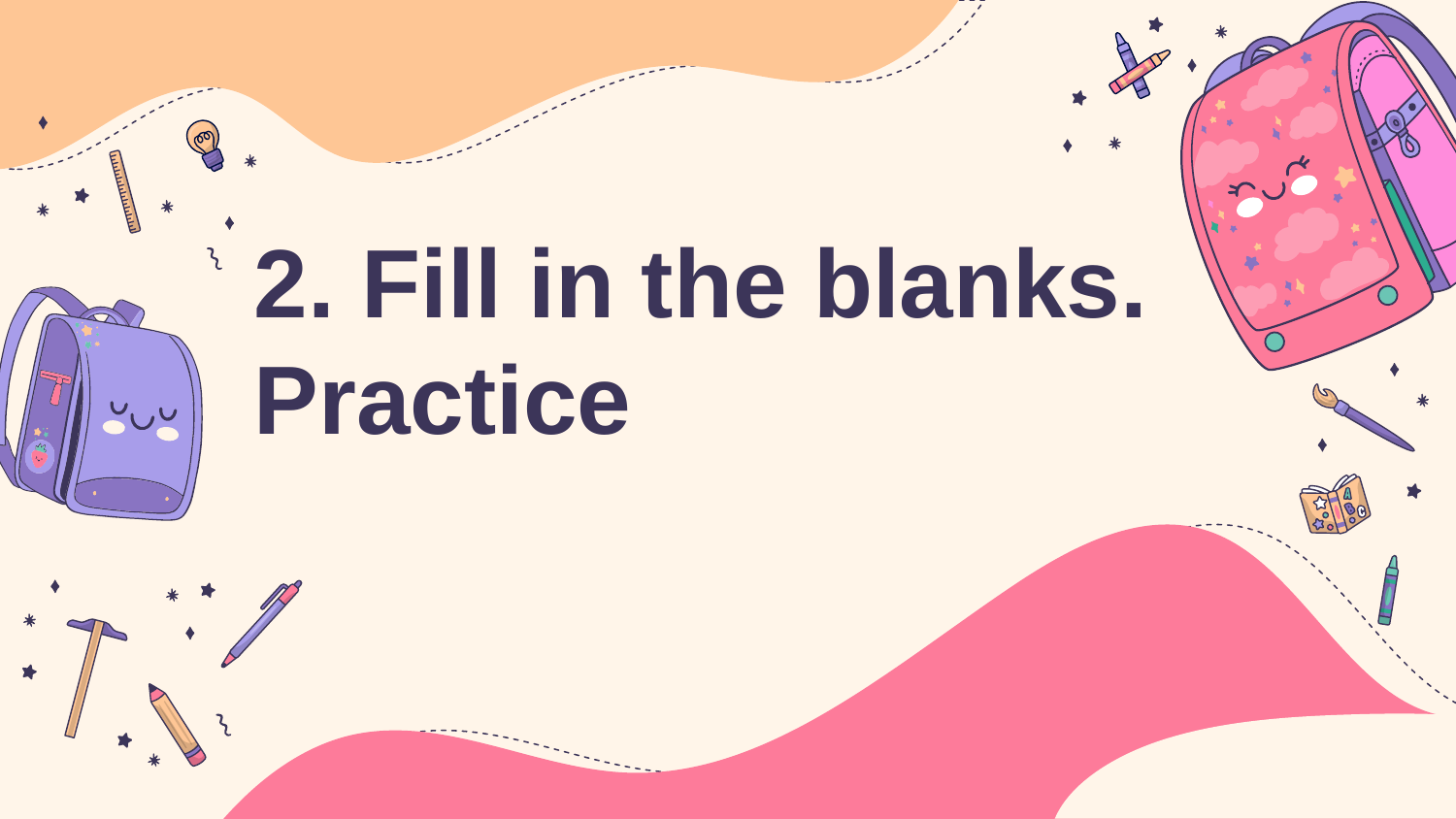

# 2. Fill in the blanks. Practice